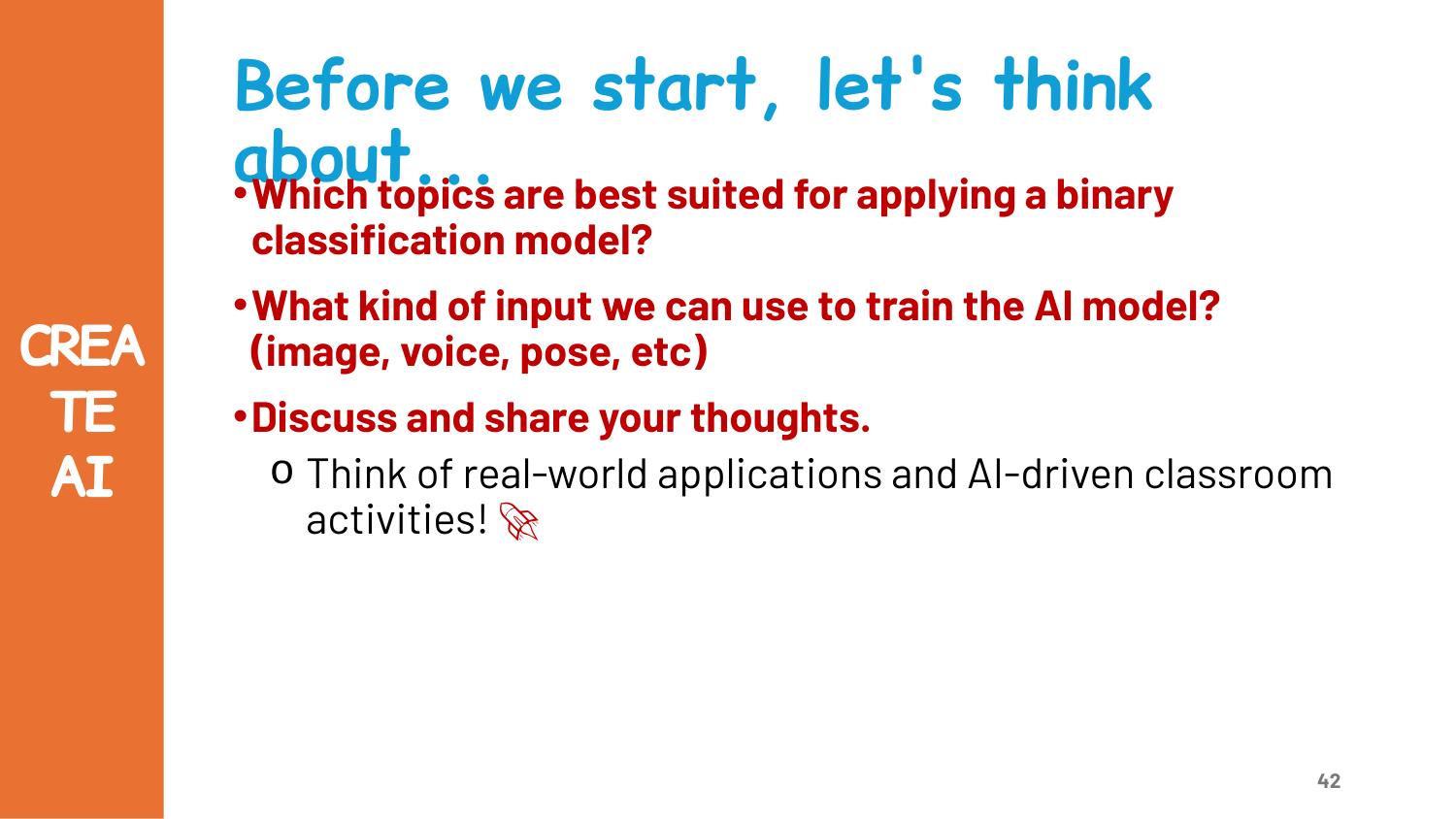

# Before we start, let's think about...
Which topics are best suited for applying a binary classification model?
What kind of input we can use to train the AI model? (image, voice, pose, etc)
Discuss and share your thoughts.
Think of real-world applications and AI-driven classroom activities! 🚀

42